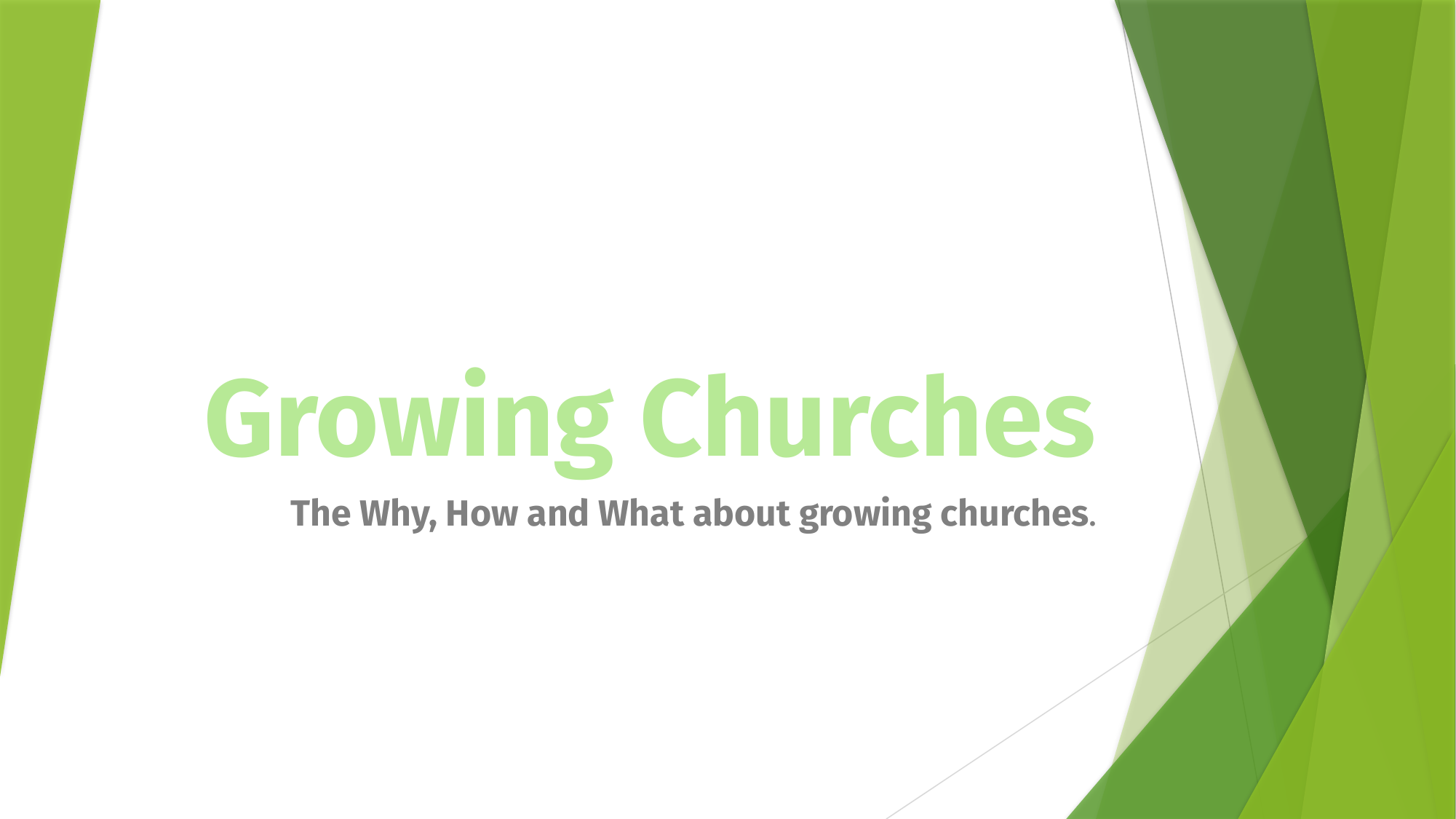

# Growing Churches
The Why, How and What about growing churches.